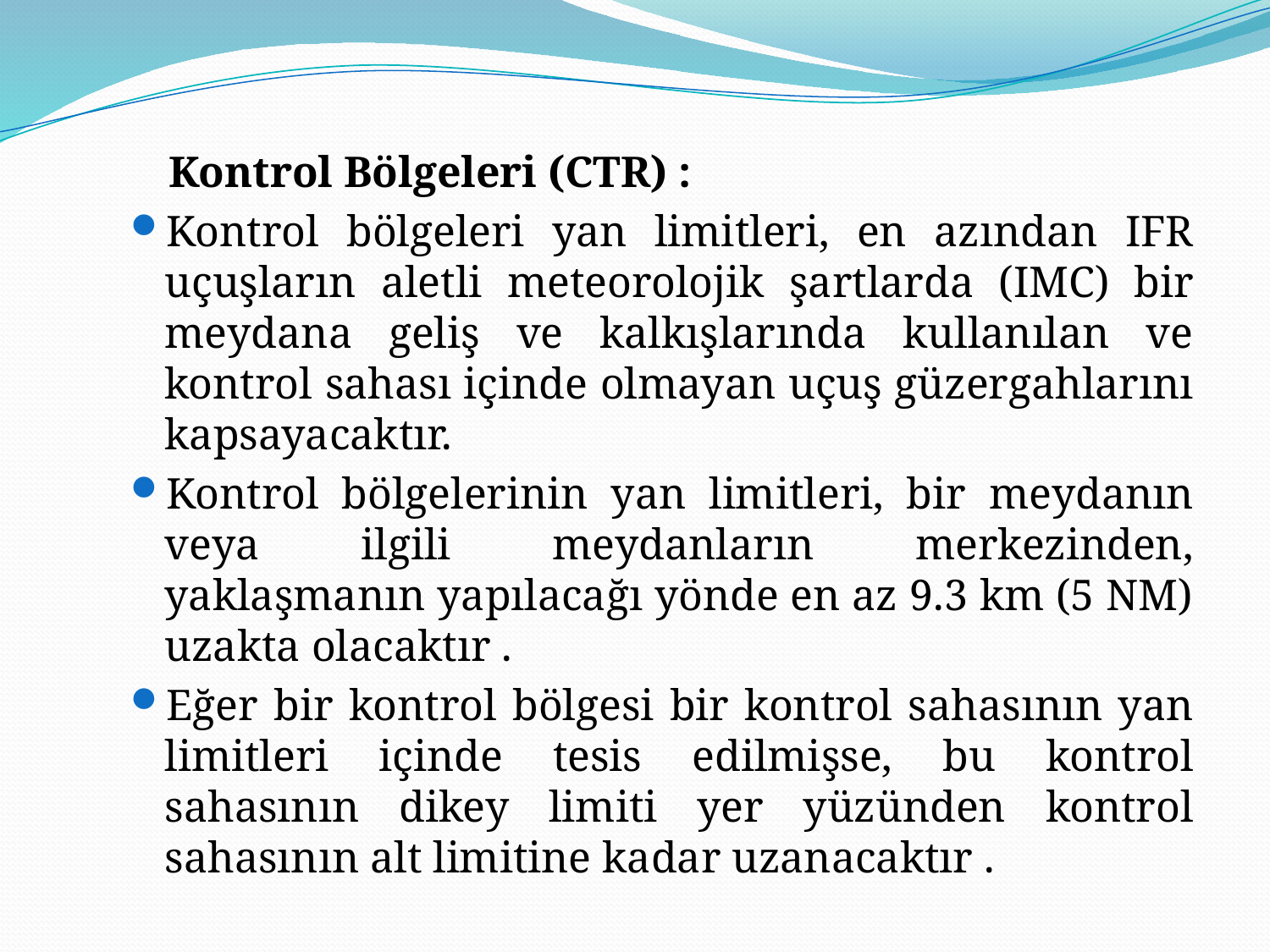

Kontrol Bölgeleri (CTR) :
Kontrol bölgeleri yan limitleri, en azından IFR uçuşların aletli meteorolojik şartlarda (IMC) bir meydana geliş ve kalkışlarında kullanılan ve kontrol sahası içinde olmayan uçuş güzergahlarını kapsayacaktır.
Kontrol bölgelerinin yan limitleri, bir meydanın veya ilgili meydanların merkezinden, yaklaşmanın yapılacağı yönde en az 9.3 km (5 NM) uzakta olacaktır .
Eğer bir kontrol bölgesi bir kontrol sahasının yan limitleri içinde tesis edilmişse, bu kontrol sahasının dikey limiti yer yüzünden kontrol sahasının alt limitine kadar uzanacaktır .